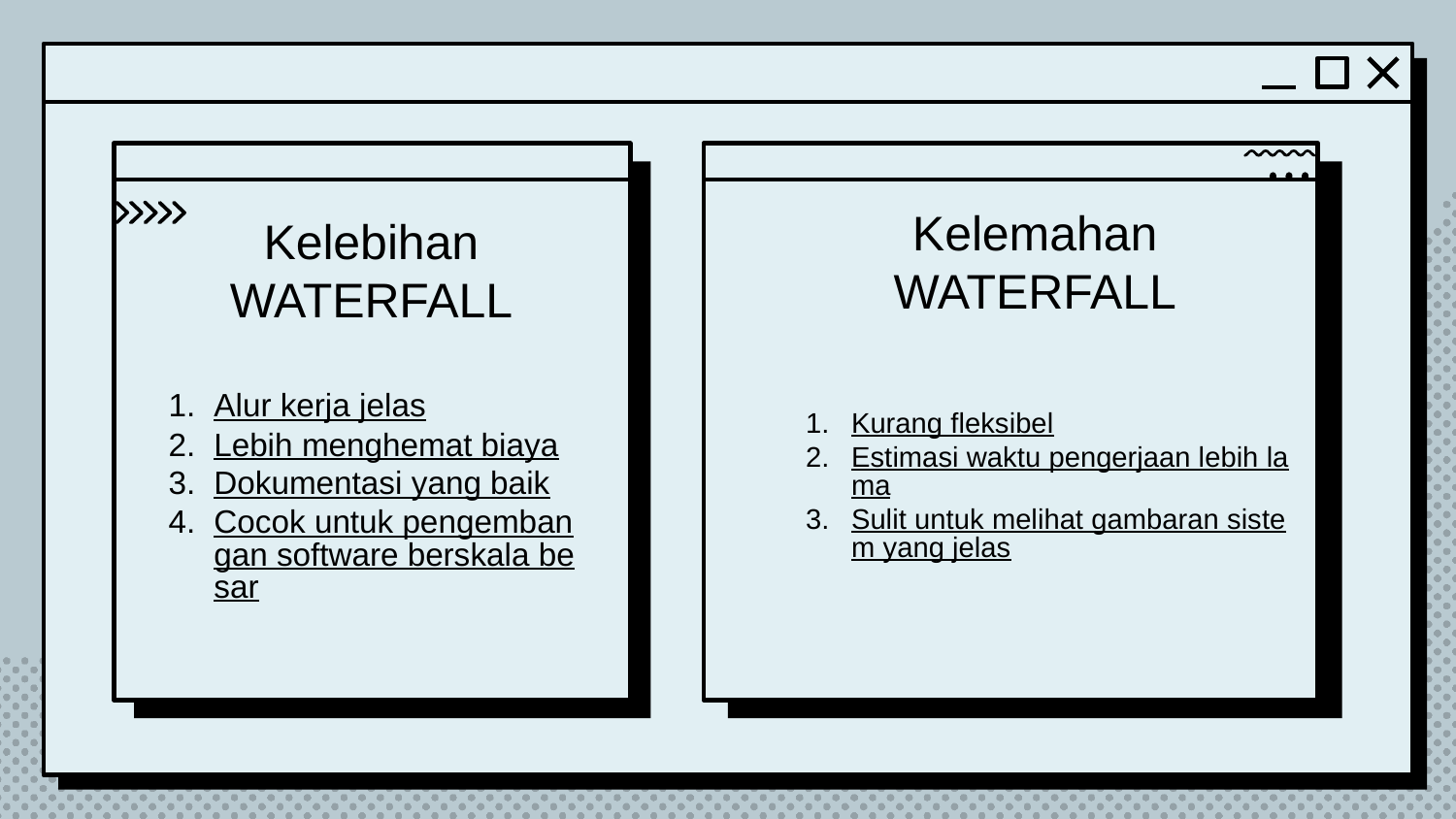

Kelemahan WATERFALL
Kelebihan WATERFALL
Alur kerja jelas
Lebih menghemat biaya
Dokumentasi yang baik
Cocok untuk pengembangan software berskala besar
Kurang fleksibel
Estimasi waktu pengerjaan lebih lama
Sulit untuk melihat gambaran sistem yang jelas